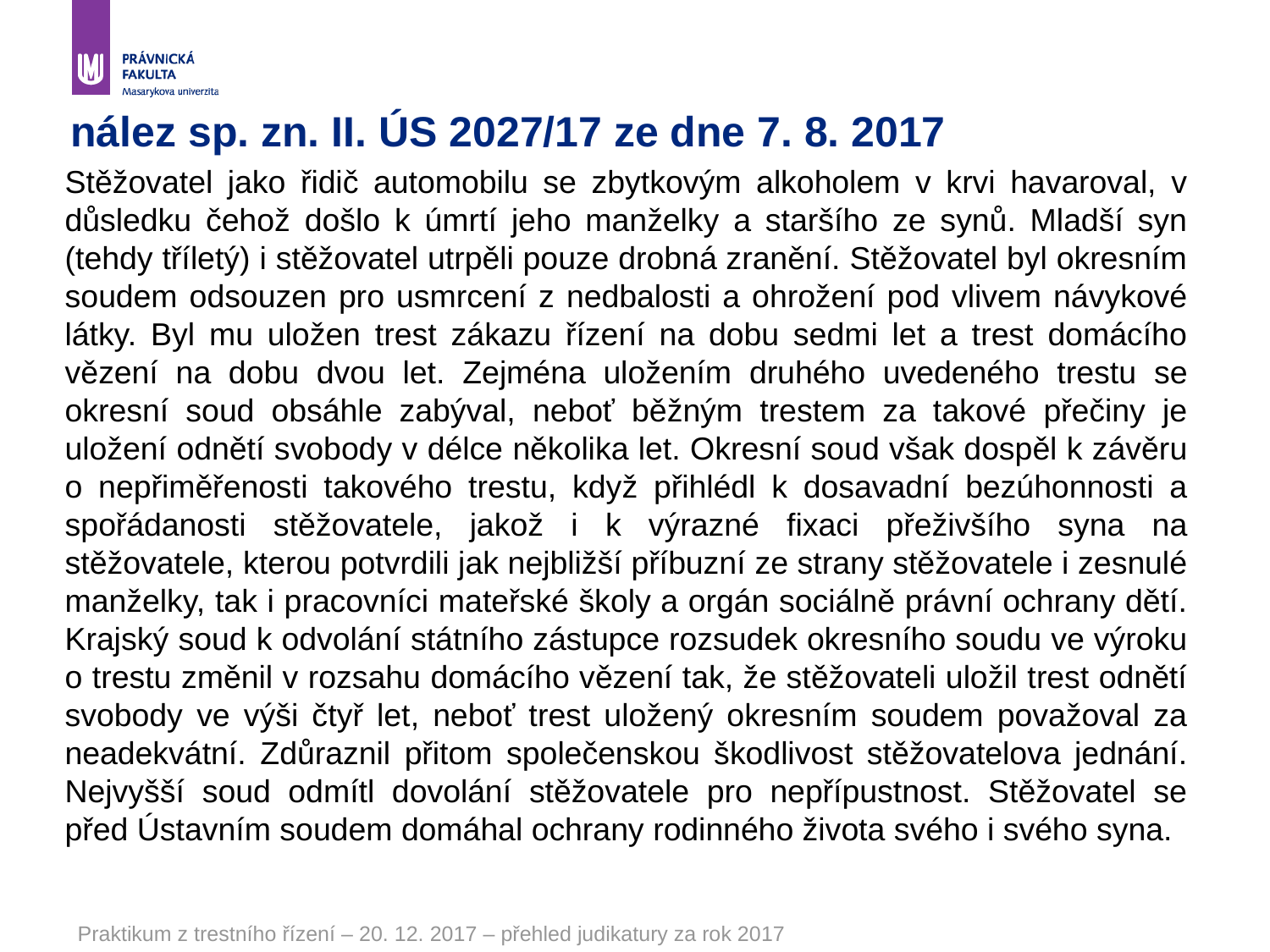

# nález sp. zn. II. ÚS 2027/17 ze dne 7. 8. 2017
Stěžovatel jako řidič automobilu se zbytkovým alkoholem v krvi havaroval, v důsledku čehož došlo k úmrtí jeho manželky a staršího ze synů. Mladší syn (tehdy tříletý) i stěžovatel utrpěli pouze drobná zranění. Stěžovatel byl okresním soudem odsouzen pro usmrcení z nedbalosti a ohrožení pod vlivem návykové látky. Byl mu uložen trest zákazu řízení na dobu sedmi let a trest domácího vězení na dobu dvou let. Zejména uložením druhého uvedeného trestu se okresní soud obsáhle zabýval, neboť běžným trestem za takové přečiny je uložení odnětí svobody v délce několika let. Okresní soud však dospěl k závěru o nepřiměřenosti takového trestu, když přihlédl k dosavadní bezúhonnosti a spořádanosti stěžovatele, jakož i k výrazné fixaci přeživšího syna na stěžovatele, kterou potvrdili jak nejbližší příbuzní ze strany stěžovatele i zesnulé manželky, tak i pracovníci mateřské školy a orgán sociálně právní ochrany dětí. Krajský soud k odvolání státního zástupce rozsudek okresního soudu ve výroku o trestu změnil v rozsahu domácího vězení tak, že stěžovateli uložil trest odnětí svobody ve výši čtyř let, neboť trest uložený okresním soudem považoval za neadekvátní. Zdůraznil přitom společenskou škodlivost stěžovatelova jednání. Nejvyšší soud odmítl dovolání stěžovatele pro nepřípustnost. Stěžovatel se před Ústavním soudem domáhal ochrany rodinného života svého i svého syna.
Praktikum z trestního řízení – 20. 12. 2017 – přehled judikatury za rok 2017